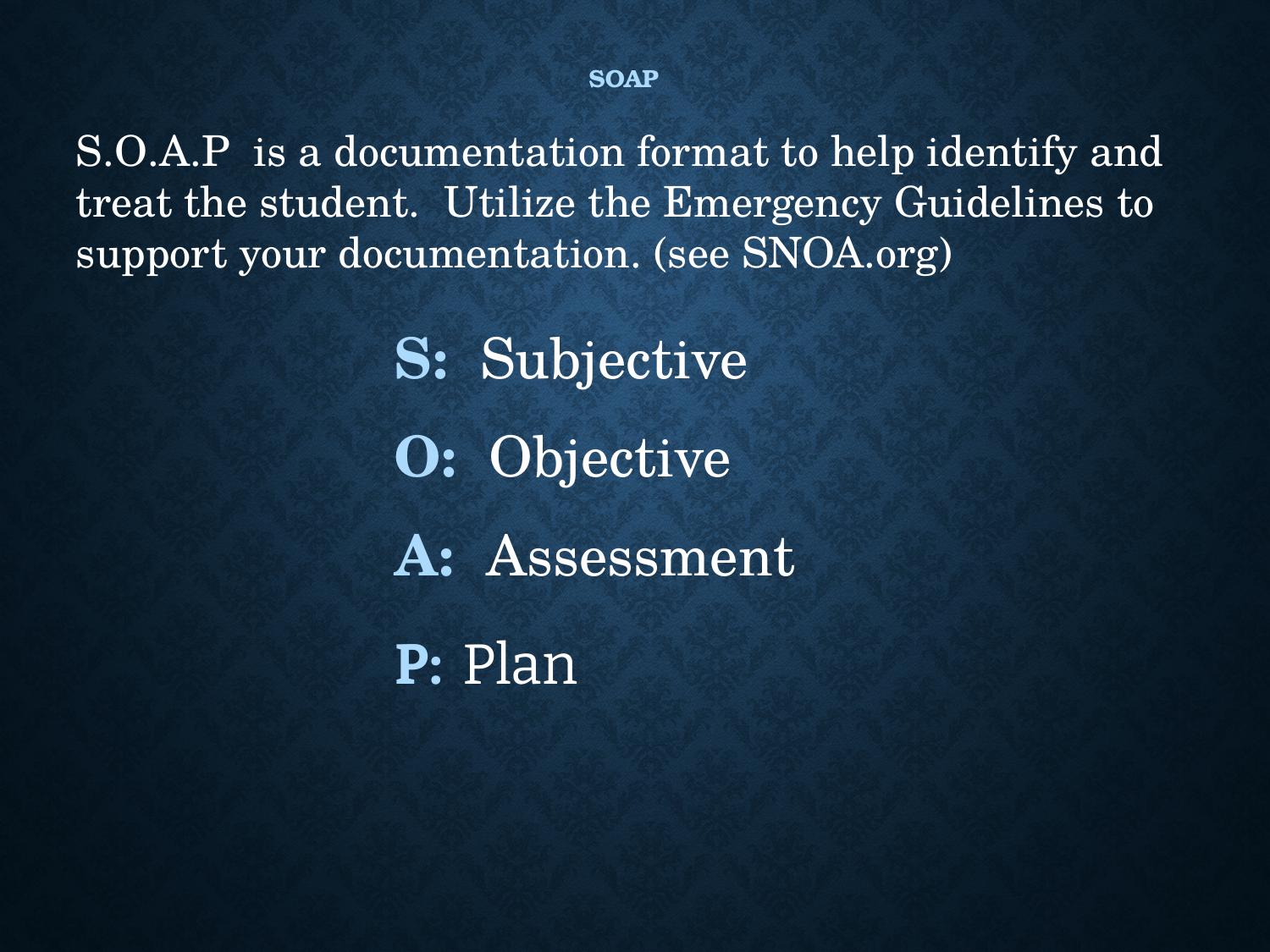

# SOAP
S.O.A.P  is a documentation format to help identify and treat the student.  Utilize the Emergency Guidelines to support your documentation. (see SNOA.org)
S:  Subjective
O:  Objective
A:  Assessment
P:  Plan